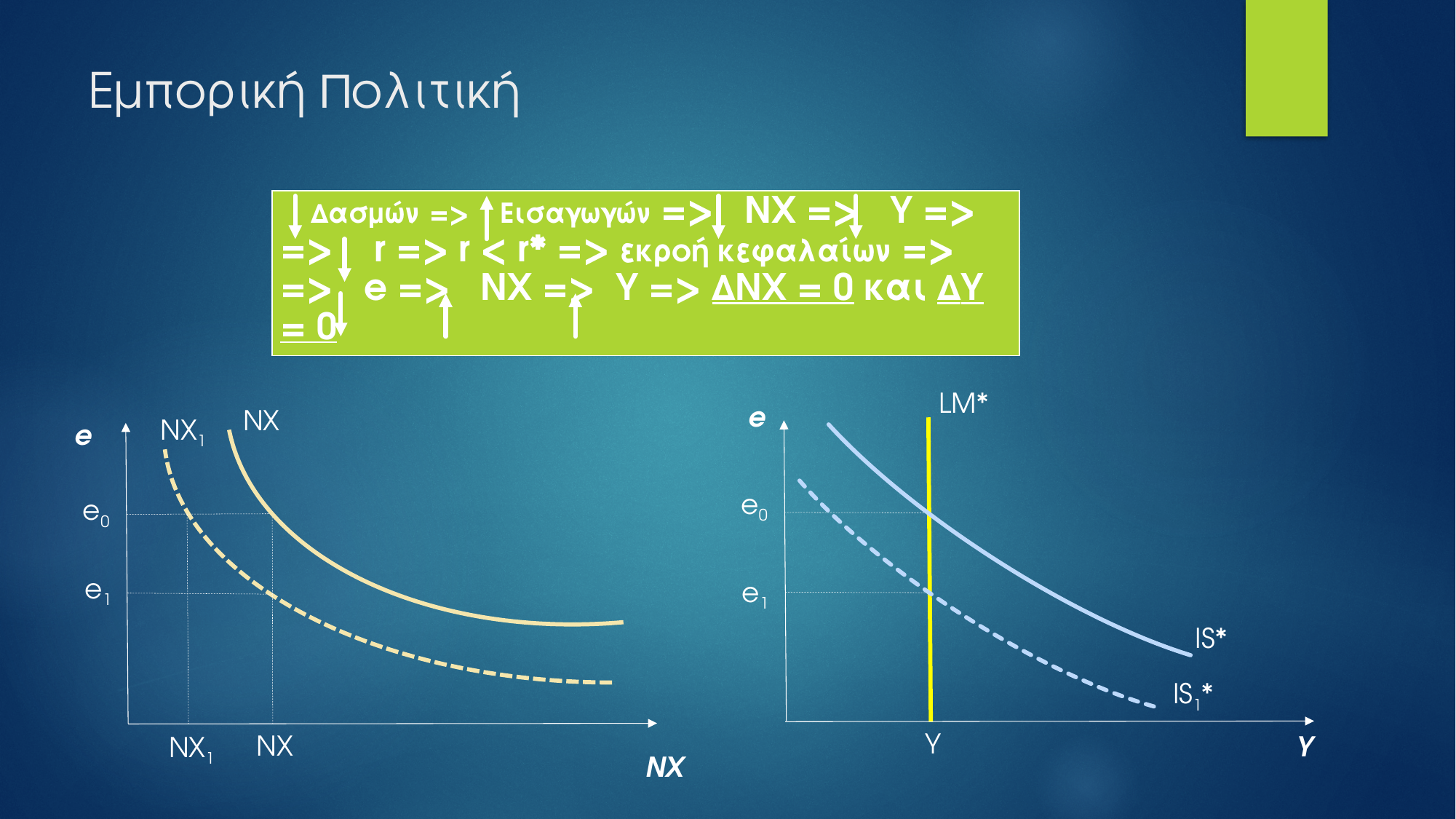

# Εμπορική Πολιτική
| Δασμών => Εισαγωγών => NX => Y => => r => r < r\* => εκροή κεφαλαίων => => e => NX => Y => ΔΝΧ = 0 και ΔY = 0 |
| --- |
LM*
e
IS*
Υ

e0
e1
Υ
IS1*

NX
e

NX
e0
NX1
e1
NX
NX1